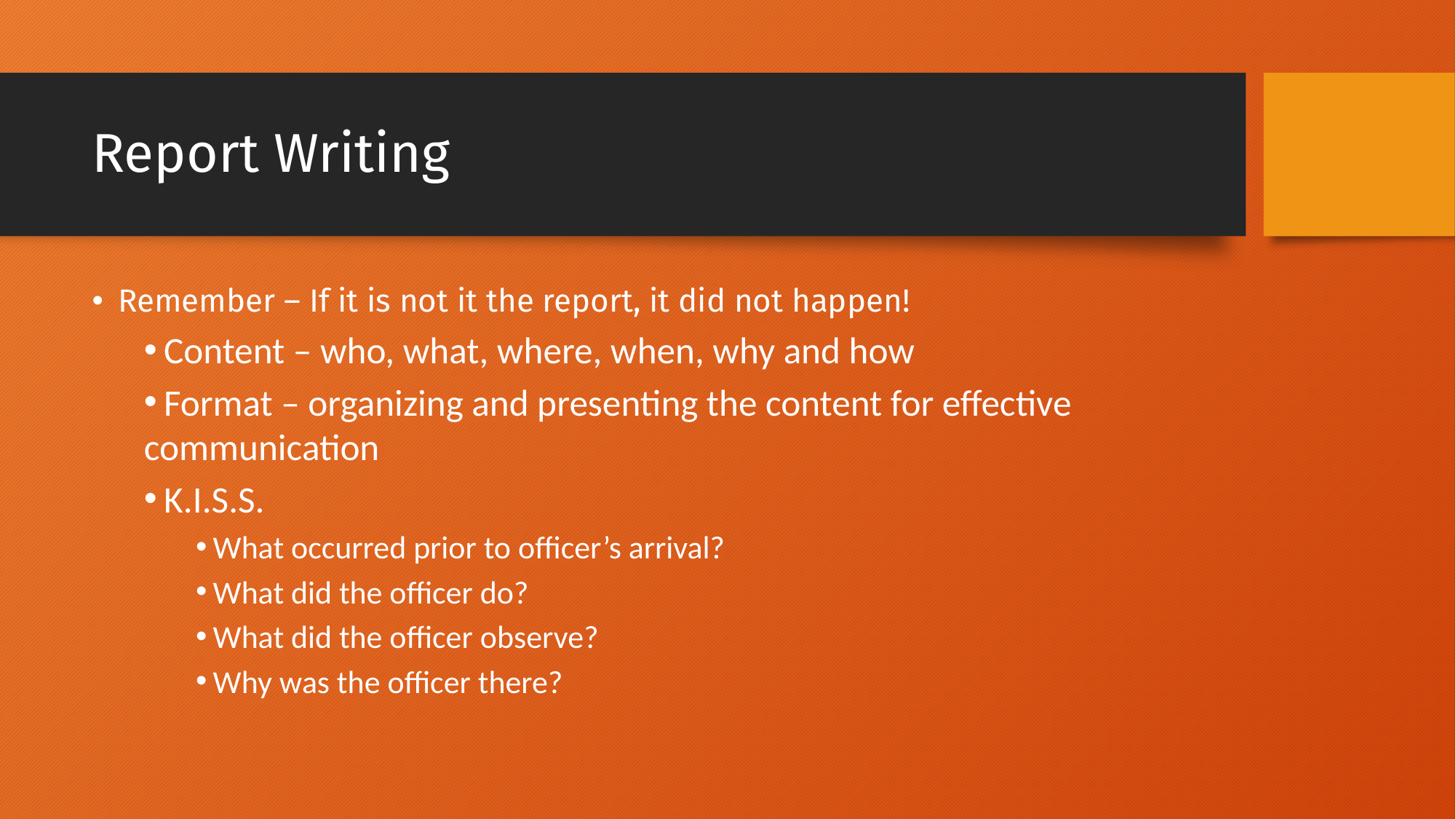

# Report Writing
Remember – If it is not it the report, it did not happen!
 Content – who, what, where, when, why and how
 Format – organizing and presenting the content for effective communication
 K.I.S.S.
 What occurred prior to officer’s arrival?
 What did the officer do?
 What did the officer observe?
 Why was the officer there?